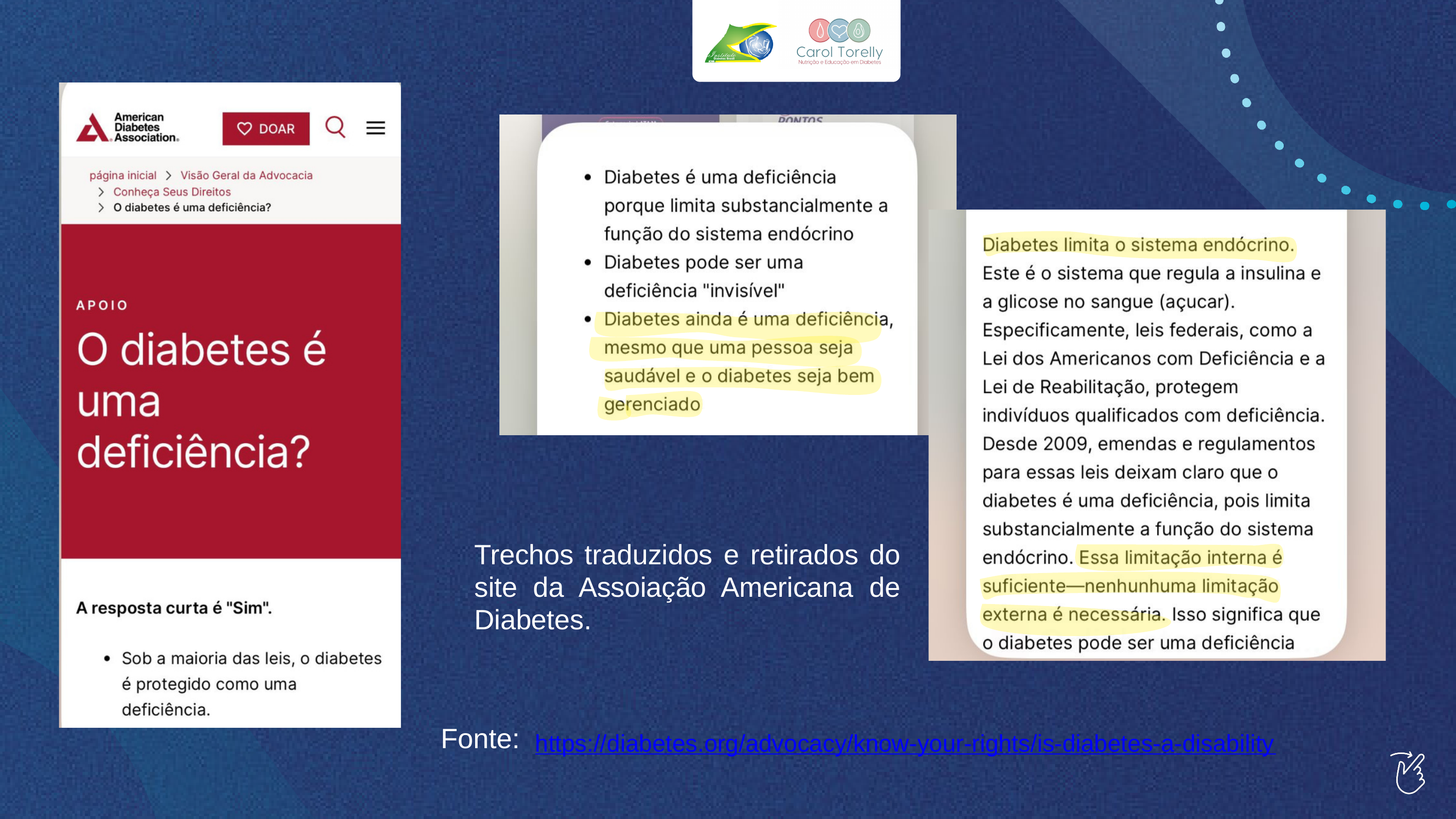

Trechos traduzidos e retirados do site da Assoiação Americana de Diabetes.

Fonte:
https://diabetes.org/advocacy/know-your-rights/is-diabetes-a-disability